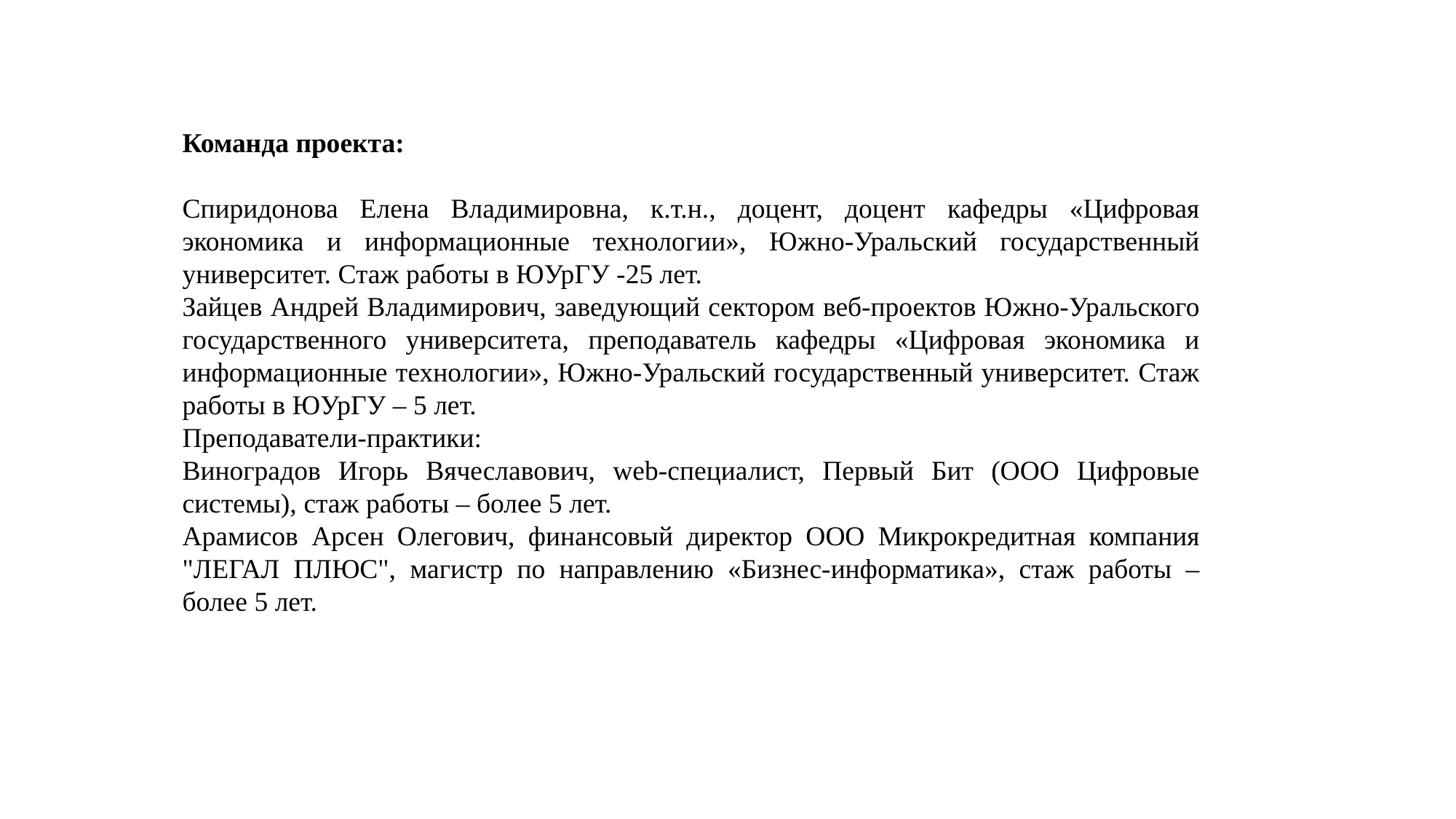

Команда проекта:

Спиридонова Елена Владимировна, к.т.н., доцент, доцент кафедры «Цифровая экономика и информационные технологии», Южно-Уральский государственный университет. Стаж работы в ЮУрГУ -25 лет.
Зайцев Андрей Владимирович, заведующий сектором веб-проектов Южно-Уральского государственного университета, преподаватель кафедры «Цифровая экономика и информационные технологии», Южно-Уральский государственный университет. Стаж работы в ЮУрГУ – 5 лет.
Преподаватели-практики:
Виноградов Игорь Вячеславович, web-специалист, Первый Бит (ООО Цифровые системы), стаж работы – более 5 лет.
Арамисов Арсен Олегович, финансовый директор ООО Микрокредитная компания "ЛЕГАЛ ПЛЮС", магистр по направлению «Бизнес-информатика», стаж работы – более 5 лет.